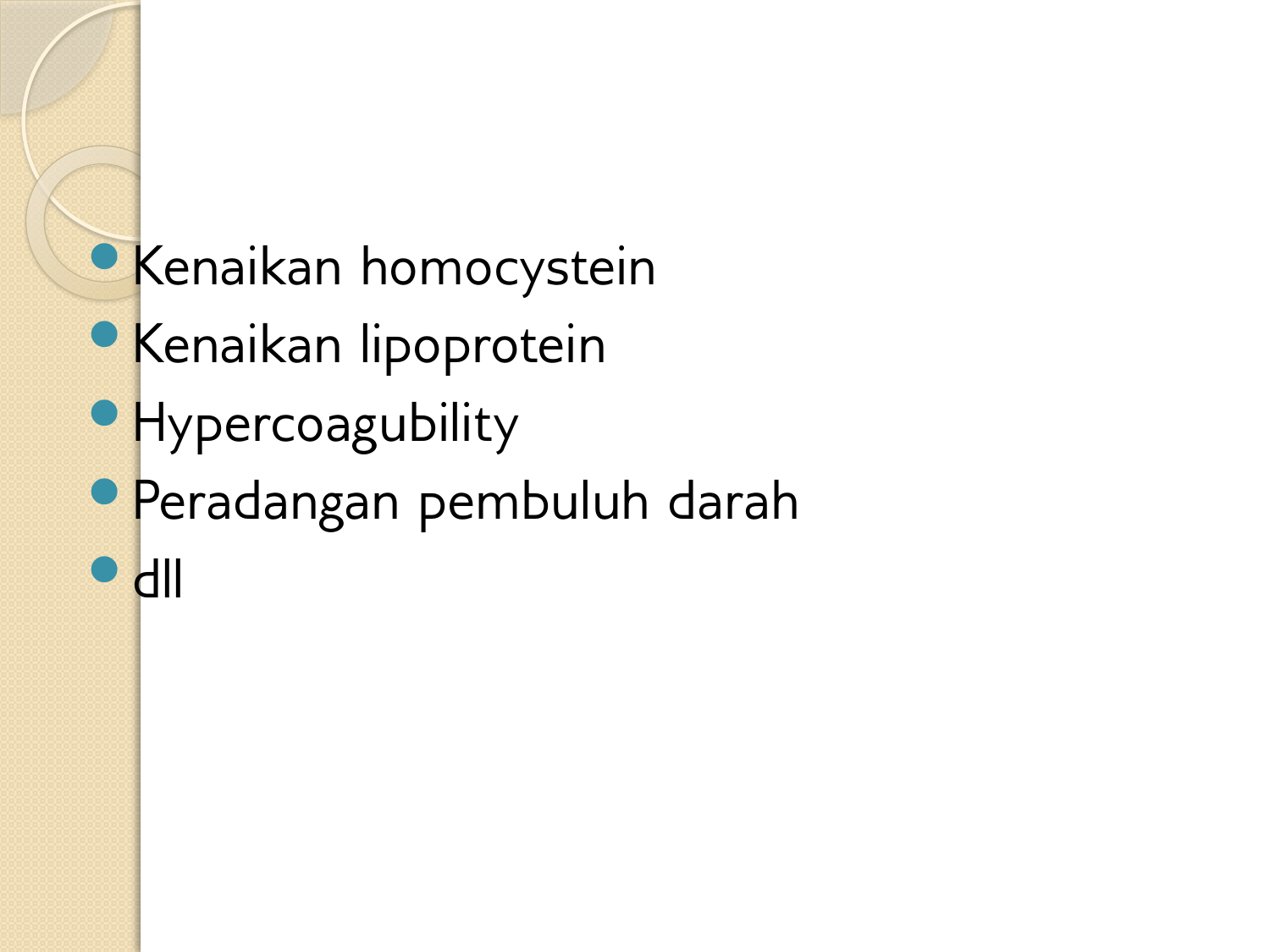

#
Kenaikan homocystein
Kenaikan lipoprotein
Hypercoagubility
Peradangan pembuluh darah
dll